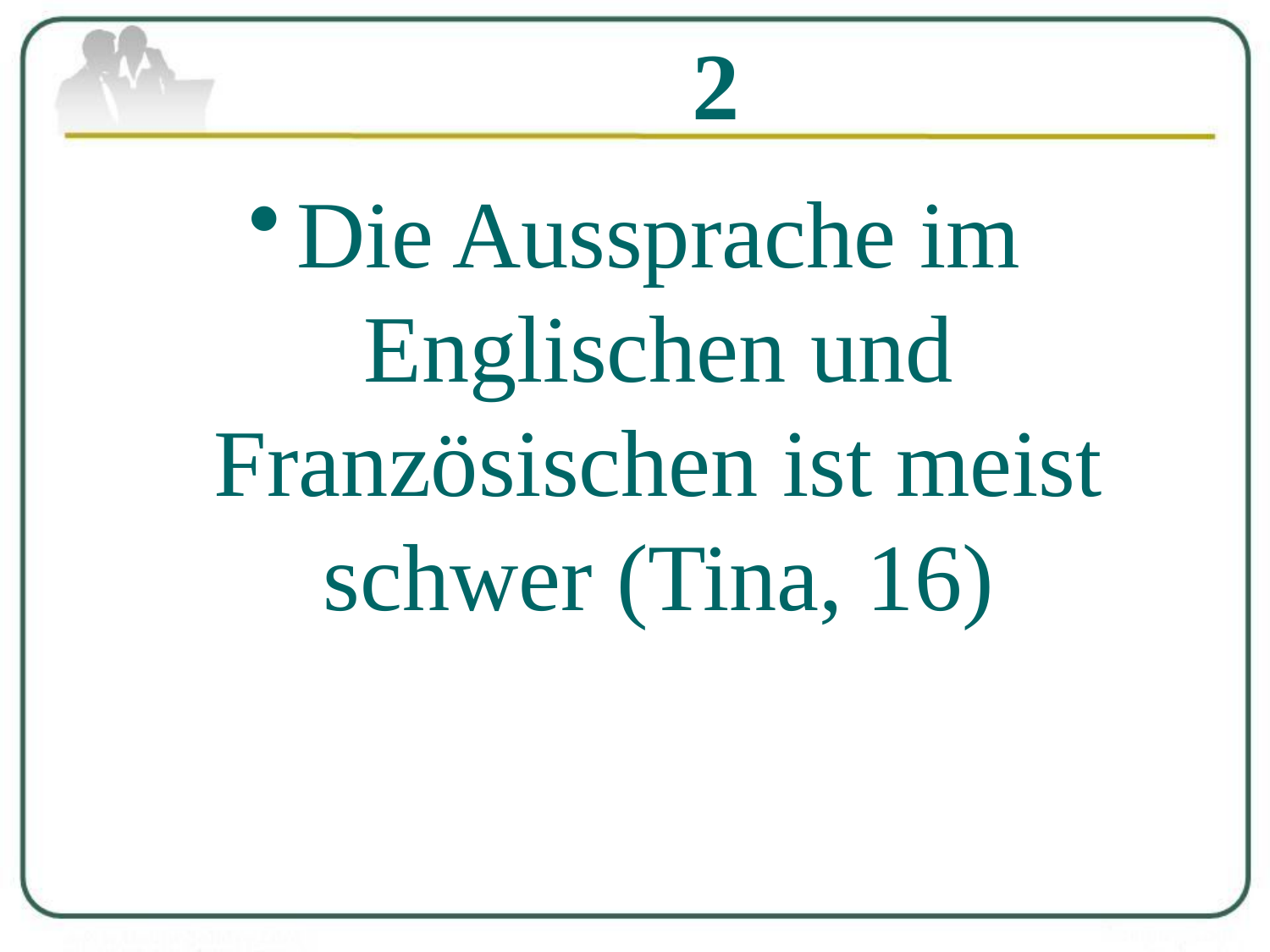

# 2
Die Aussprache im Englischen und Französischen ist meist schwer (Tina, 16)